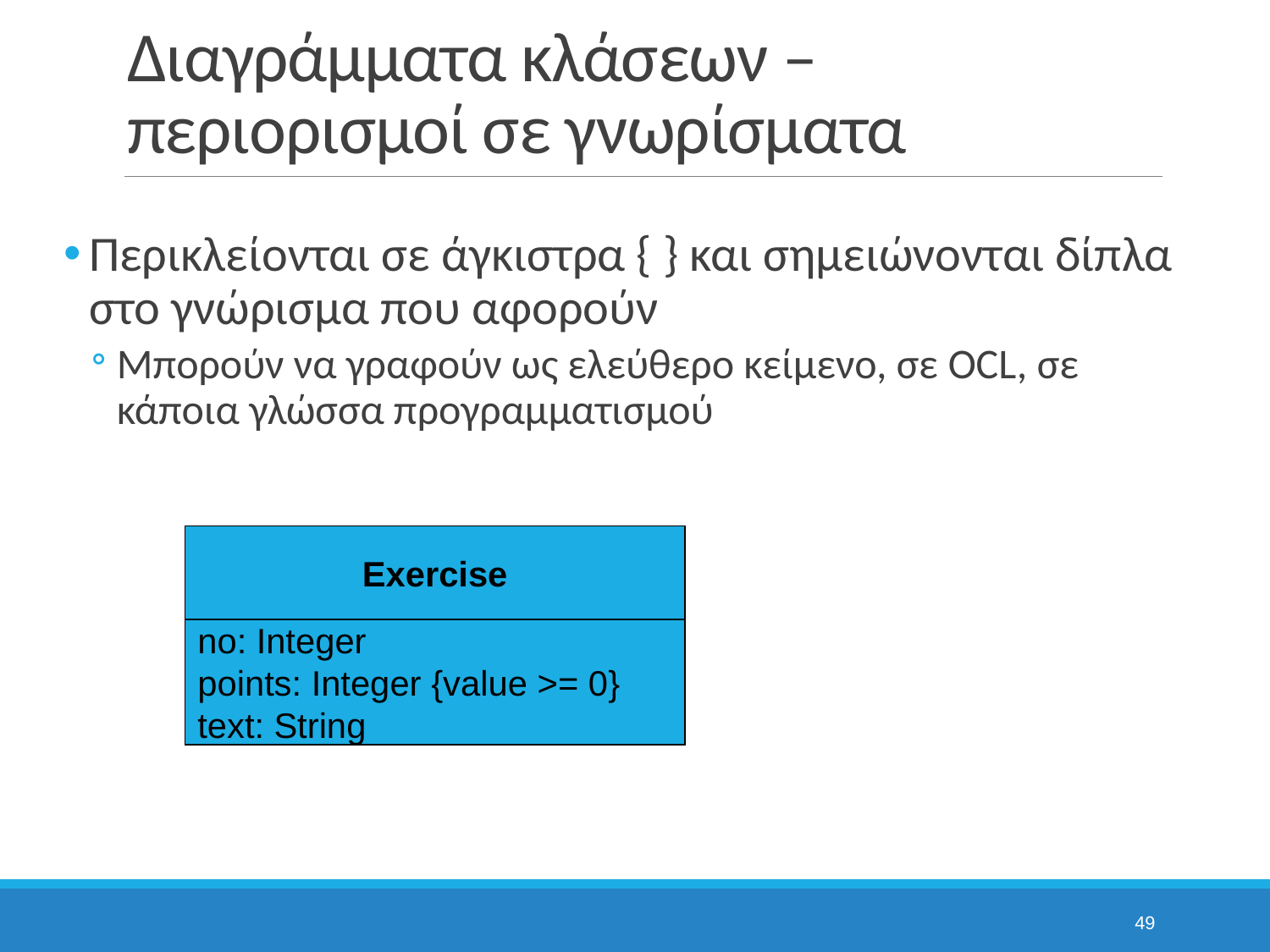

# Διαγράμματα κλάσεων – περιορισμοί σε γνωρίσματα
Περικλείονται σε άγκιστρα { } και σημειώνονται δίπλα στο γνώρισμα που αφορούν
Μπορούν να γραφούν ως ελεύθερο κείμενο, σε OCL, σε κάποια γλώσσα προγραμματισμού
Exercise
no: Integer
points: Integer {value >= 0}
text: String
49